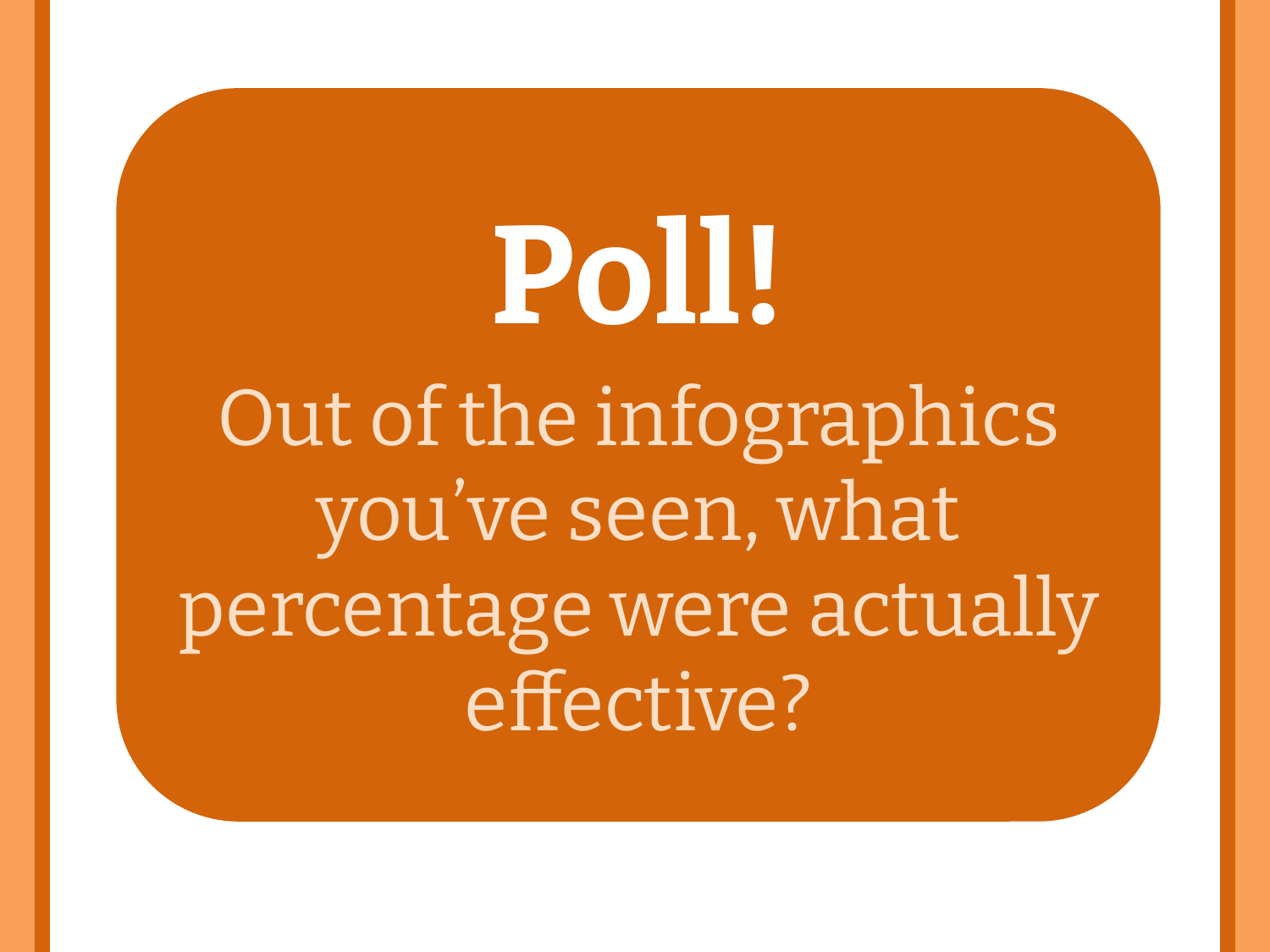

Poll!
Out of the infographics you’ve seen, what percentage were actually effective?